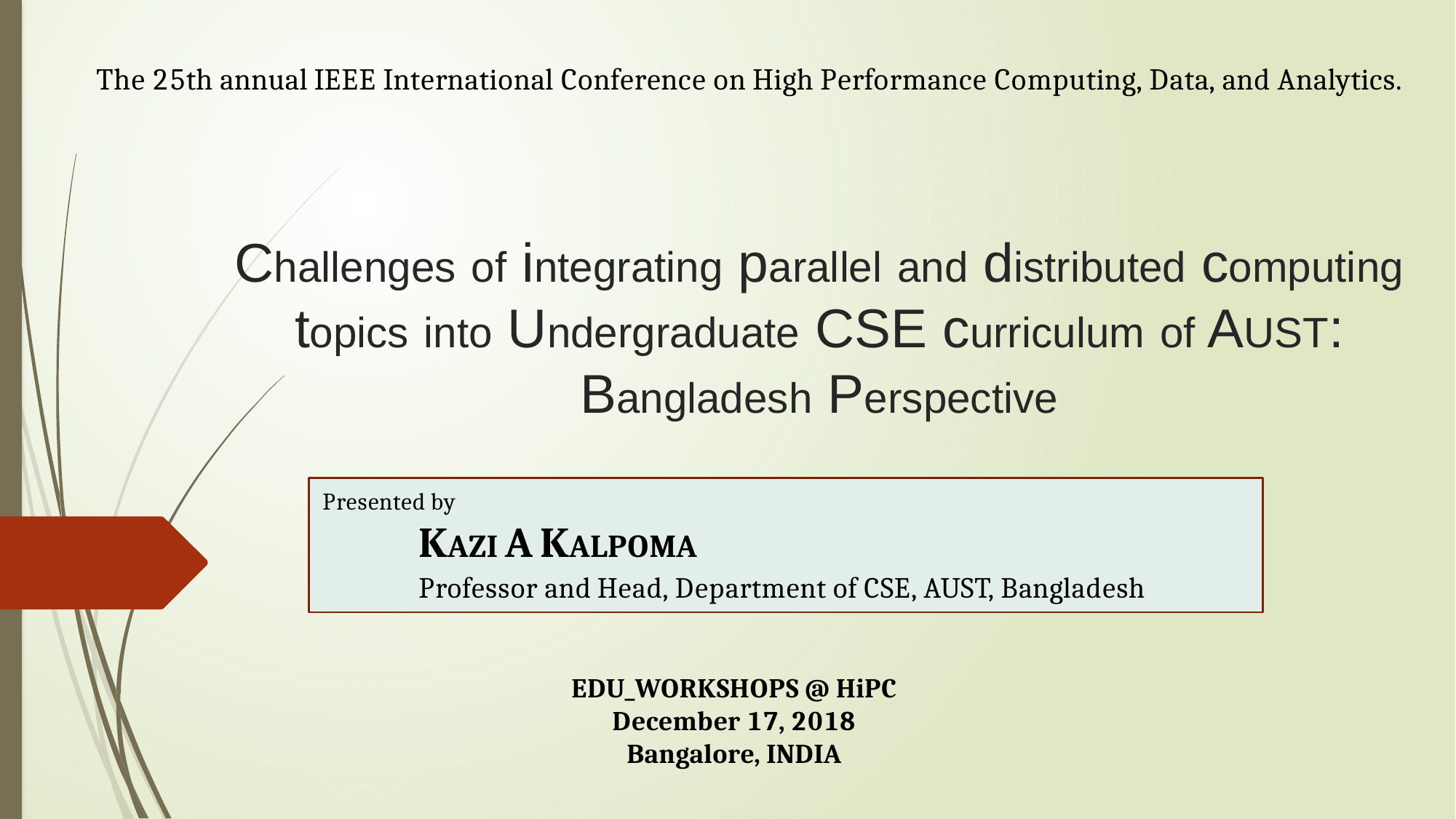

The 25th annual IEEE International Conference on High Performance Computing, Data, and Analytics.
# Challenges of integrating parallel and distributed computing topics into Undergraduate CSE curriculum of AUST: Bangladesh Perspective
Presented by
		KAZI A KALPOMA
		Professor and Head, Department of CSE, AUST, Bangladesh
EDU_WORKSHOPS @ HiPC
December 17, 2018
Bangalore, INDIA